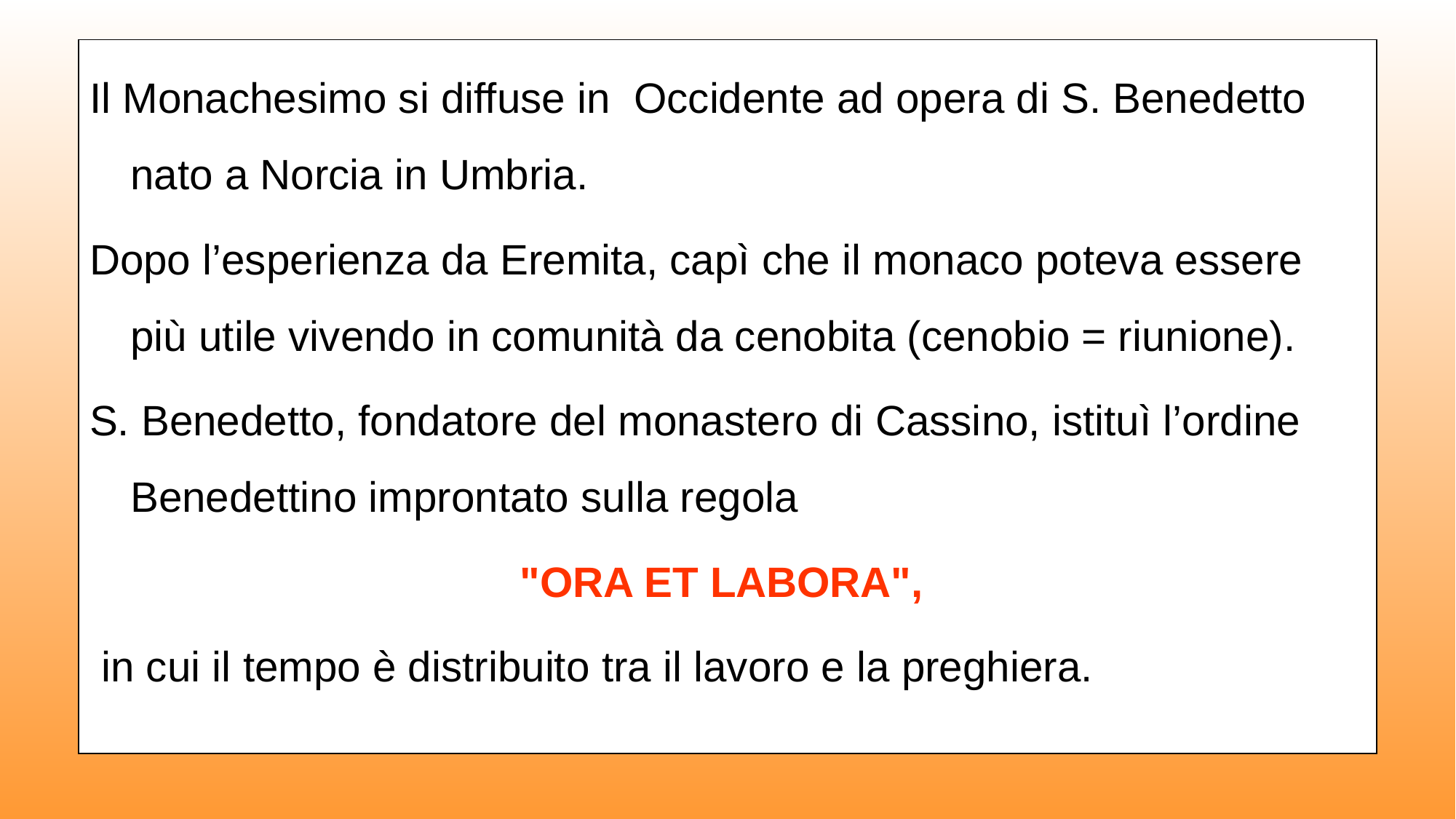

Il Monachesimo si diffuse in  Occidente ad opera di S. Benedetto nato a Norcia in Umbria.
Dopo l’esperienza da Eremita, capì che il monaco poteva essere più utile vivendo in comunità da cenobita (cenobio = riunione).
S. Benedetto, fondatore del monastero di Cassino, istituì l’ordine Benedettino improntato sulla regola
"ORA ET LABORA",
 in cui il tempo è distribuito tra il lavoro e la preghiera.